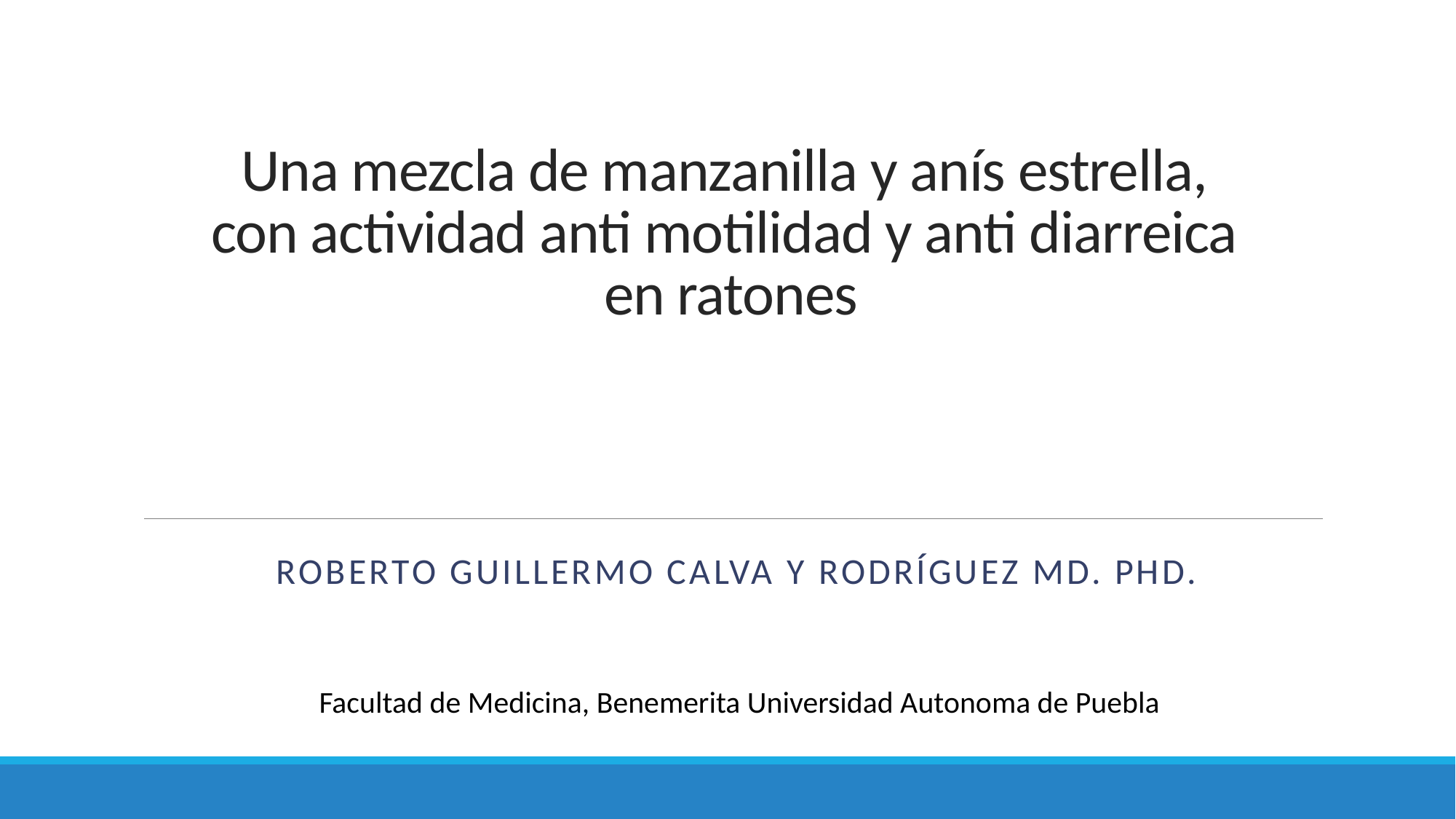

# Una mezcla de manzanilla y anís estrella, con actividad anti motilidad y anti diarreica en ratones
Roberto Guillermo Calva y Rodríguez MD. Phd.
Facultad de Medicina, Benemerita Universidad Autonoma de Puebla